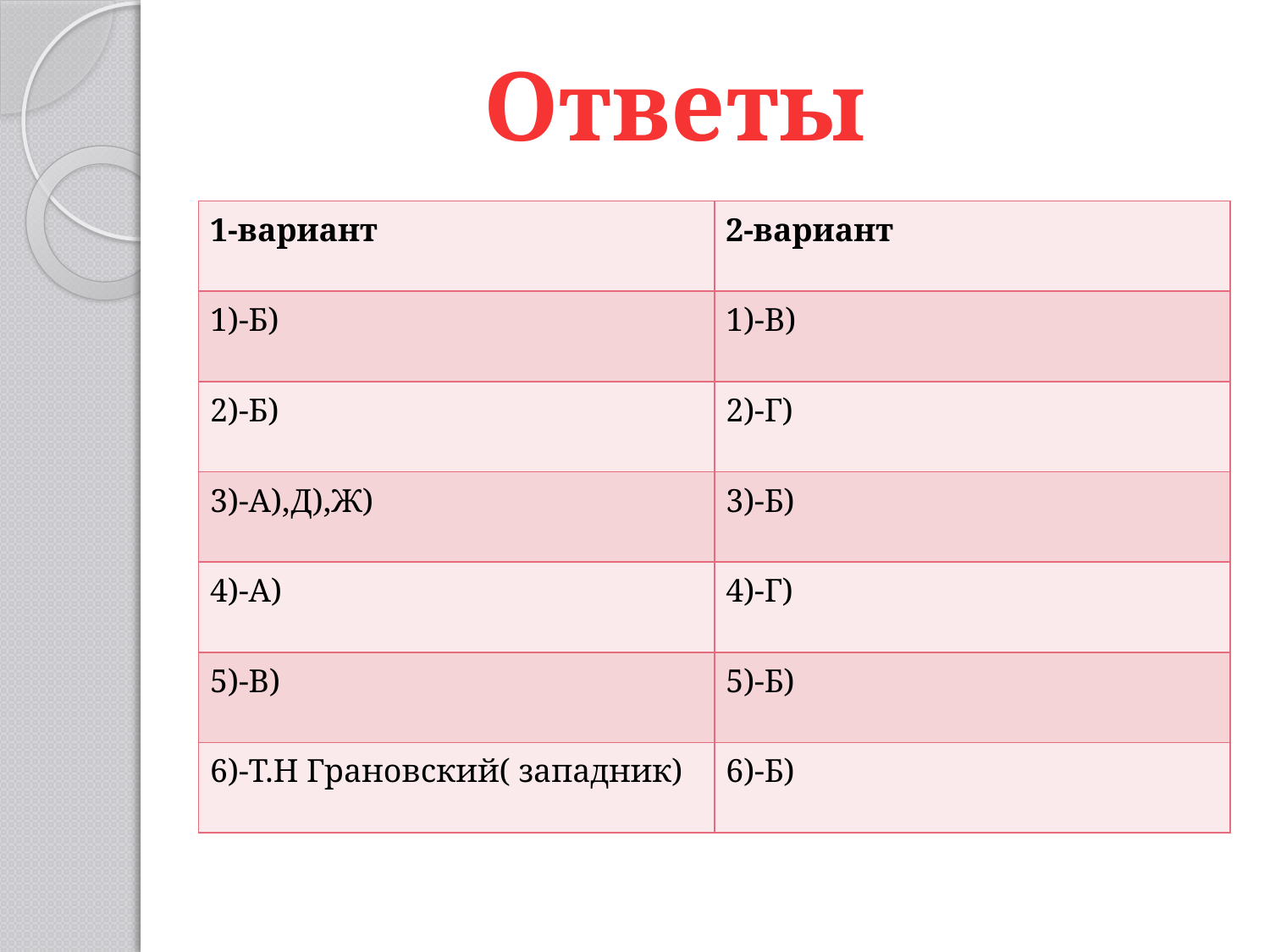

Ответы
#
| 1-вариант | 2-вариант |
| --- | --- |
| 1)-Б) | 1)-В) |
| 2)-Б) | 2)-Г) |
| 3)-А),Д),Ж) | 3)-Б) |
| 4)-А) | 4)-Г) |
| 5)-В) | 5)-Б) |
| 6)-Т.Н Грановский( западник) | 6)-Б) |